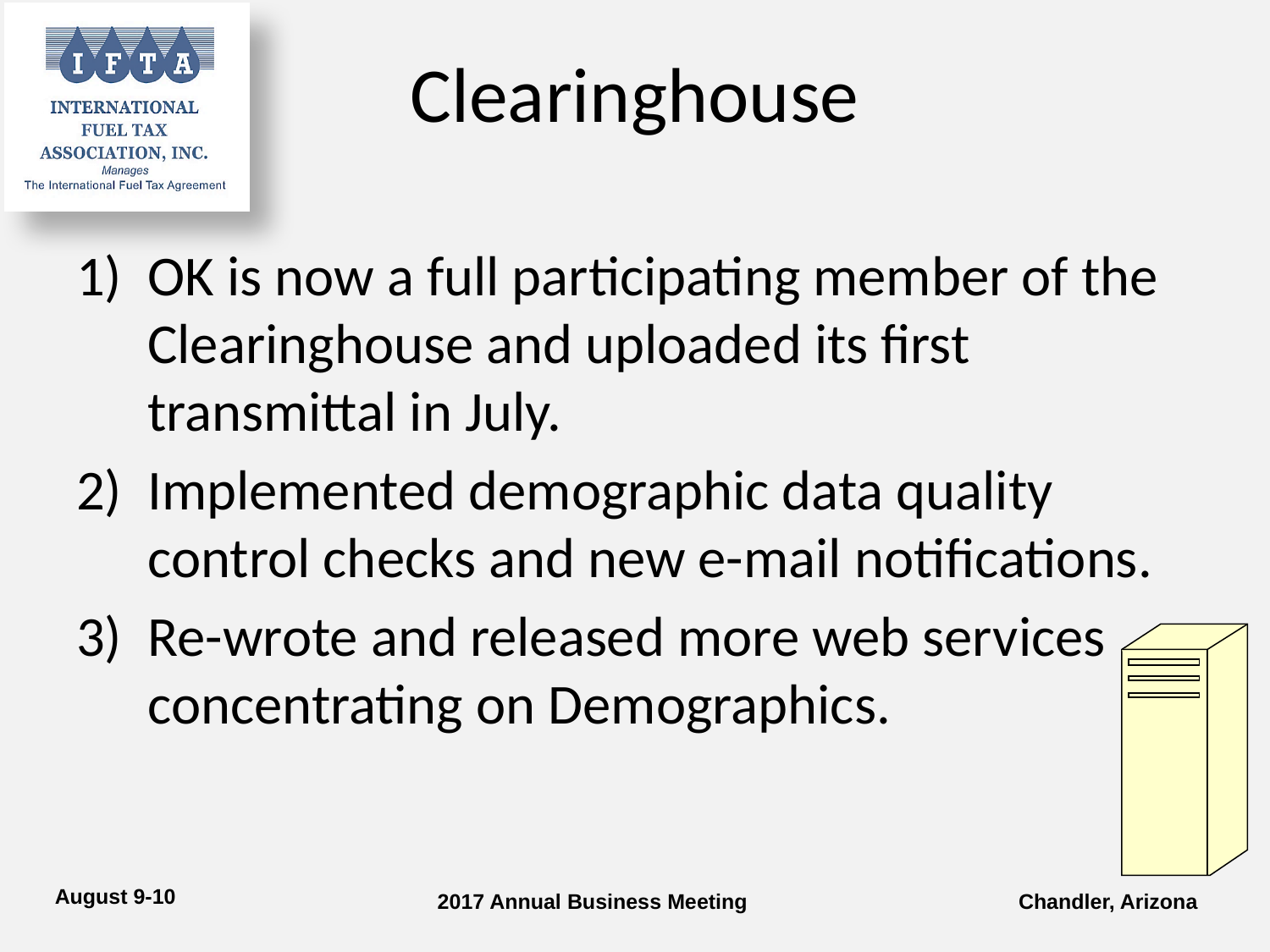

# Clearinghouse
OK is now a full participating member of the Clearinghouse and uploaded its first transmittal in July.
Implemented demographic data quality control checks and new e-mail notifications.
Re-wrote and released more web services concentrating on Demographics.